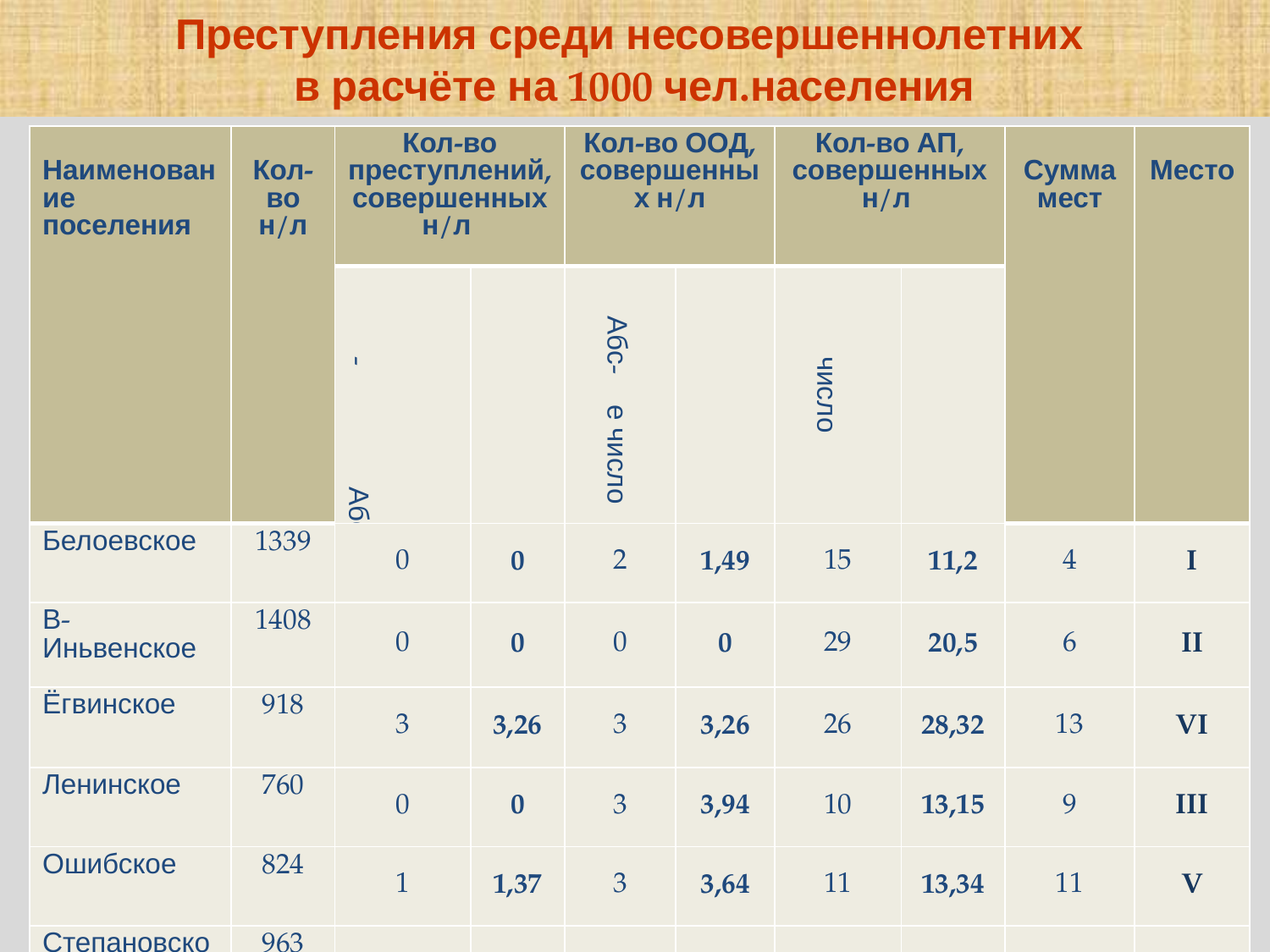

# Преступления среди несовершеннолетних в расчёте на 1000 чел.населения
| Наименование поселения | Кол-во н/л | Кол-во преступлений, совершенных н/л |  | Кол-во ООД, совершенных н/л |  | Кол-во АП, совершенных н/л |  | Сумма мест | Место |
| --- | --- | --- | --- | --- | --- | --- | --- | --- | --- |
|  |  | Абс-ое число | Удельный вес | Абс-е число | Удельный вес | Абсолютное число | Удельный вес |  |  |
| Белоевское | 1339 | 0 | 0 | 2 | 1,49 | 15 | 11,2 | 4 | I |
| В-Иньвенское | 1408 | 0 | 0 | 0 | 0 | 29 | 20,5 | 6 | II |
| Ёгвинское | 918 | 3 | 3,26 | 3 | 3,26 | 26 | 28,32 | 13 | VI |
| Ленинское | 760 | 0 | 0 | 3 | 3,94 | 10 | 13,15 | 9 | III |
| Ошибское | 824 | 1 | 1,37 | 3 | 3,64 | 11 | 13,34 | 11 | V |
| Степановское | 963 | 1 | 0,88 | 3 | 3,11 | 35 | 36,34 | 11 | IV |

38